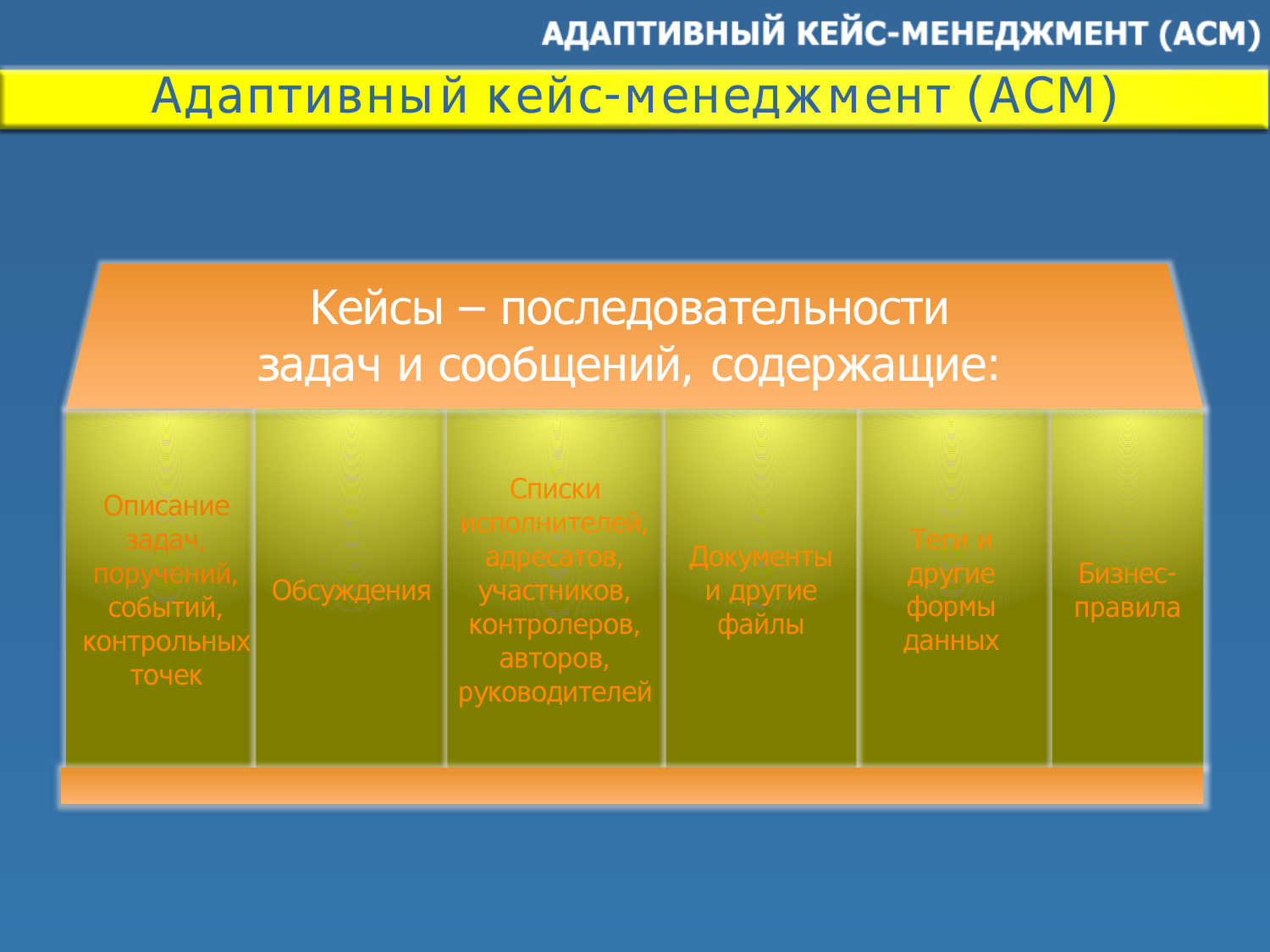

Адаптивный кейс-менеджмент (ACM)

Кейсы – последовательности
задач и сообщений, содержащие:
Теги и другие формы данных
Обсуждения
Списки
исполнителей,
адресатов, участников, контролеров, авторов, руководителей
Документы и другие файлы
Бизнес-правила
Описание задач, поручений, событий, контрольных точек